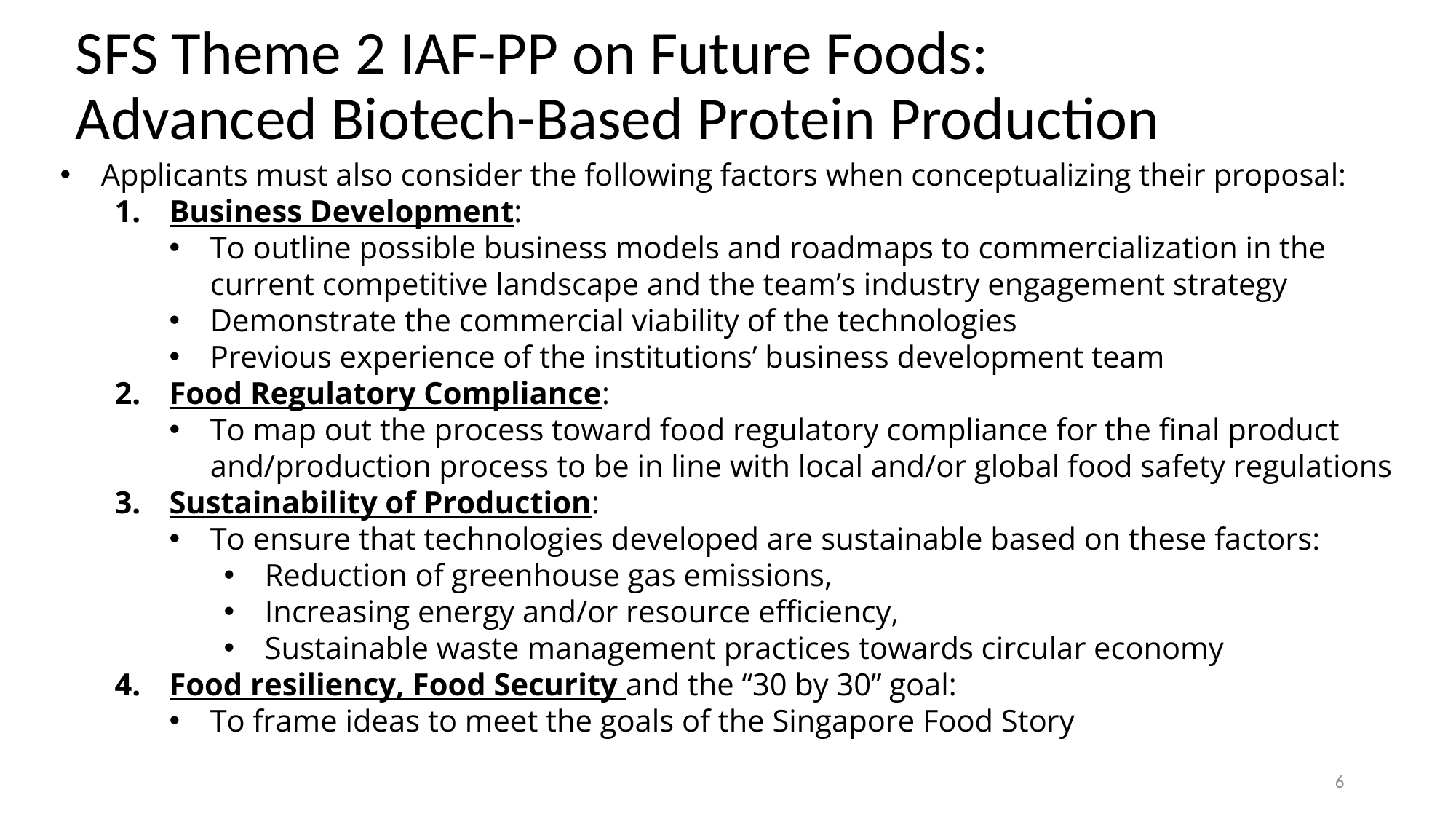

SFS Theme 2 IAF-PP on Future Foods:
Advanced Biotech-Based Protein Production
Applicants must also consider the following factors when conceptualizing their proposal:
Business Development:
To outline possible business models and roadmaps to commercialization in the current competitive landscape and the team’s industry engagement strategy
Demonstrate the commercial viability of the technologies
Previous experience of the institutions’ business development team
Food Regulatory Compliance:
To map out the process toward food regulatory compliance for the final product and/production process to be in line with local and/or global food safety regulations
Sustainability of Production:
To ensure that technologies developed are sustainable based on these factors:
Reduction of greenhouse gas emissions,
Increasing energy and/or resource efficiency,
Sustainable waste management practices towards circular economy
Food resiliency, Food Security and the “30 by 30” goal:
To frame ideas to meet the goals of the Singapore Food Story
6